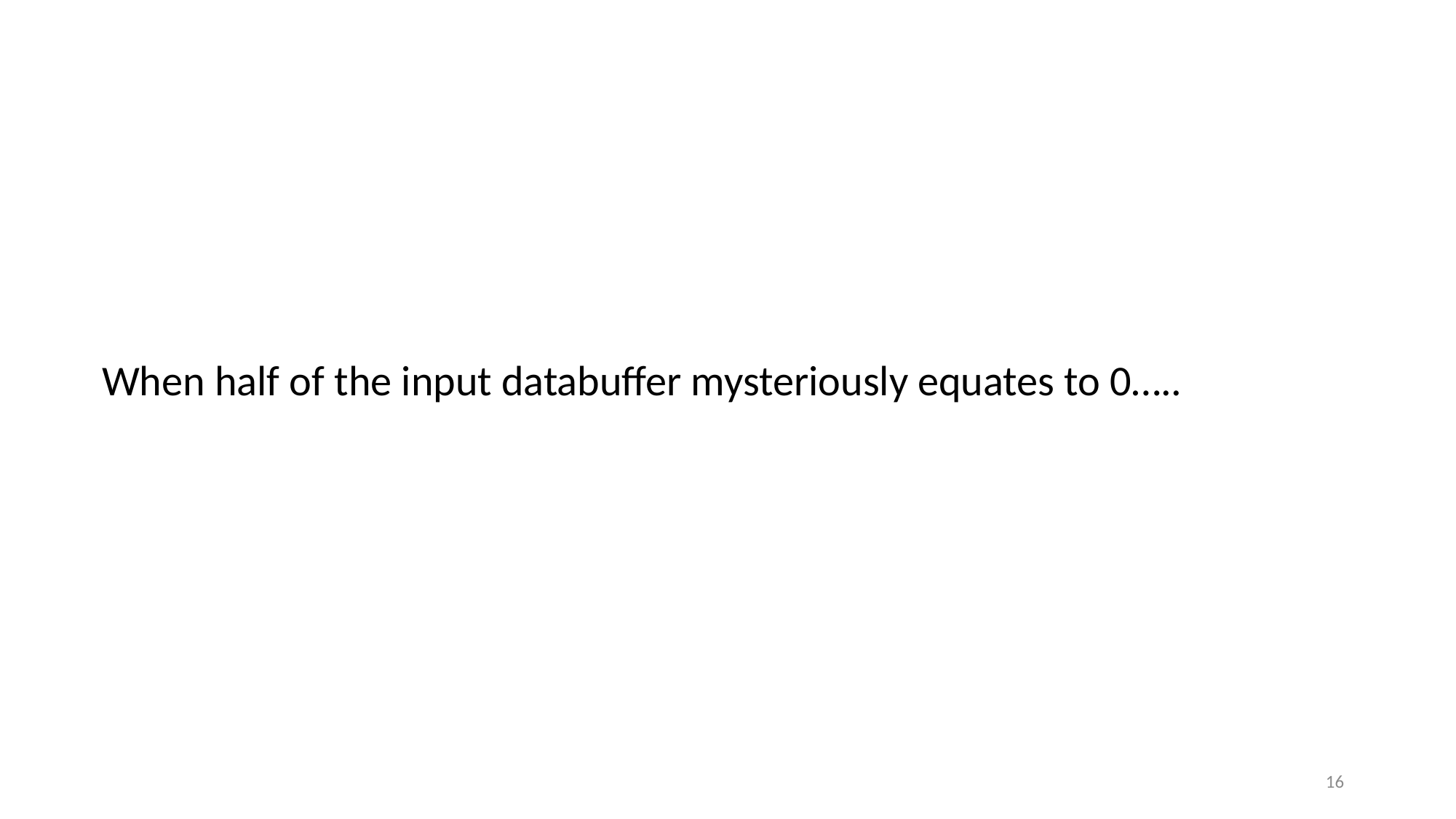

# When half of the input databuffer mysteriously equates to 0…..
16